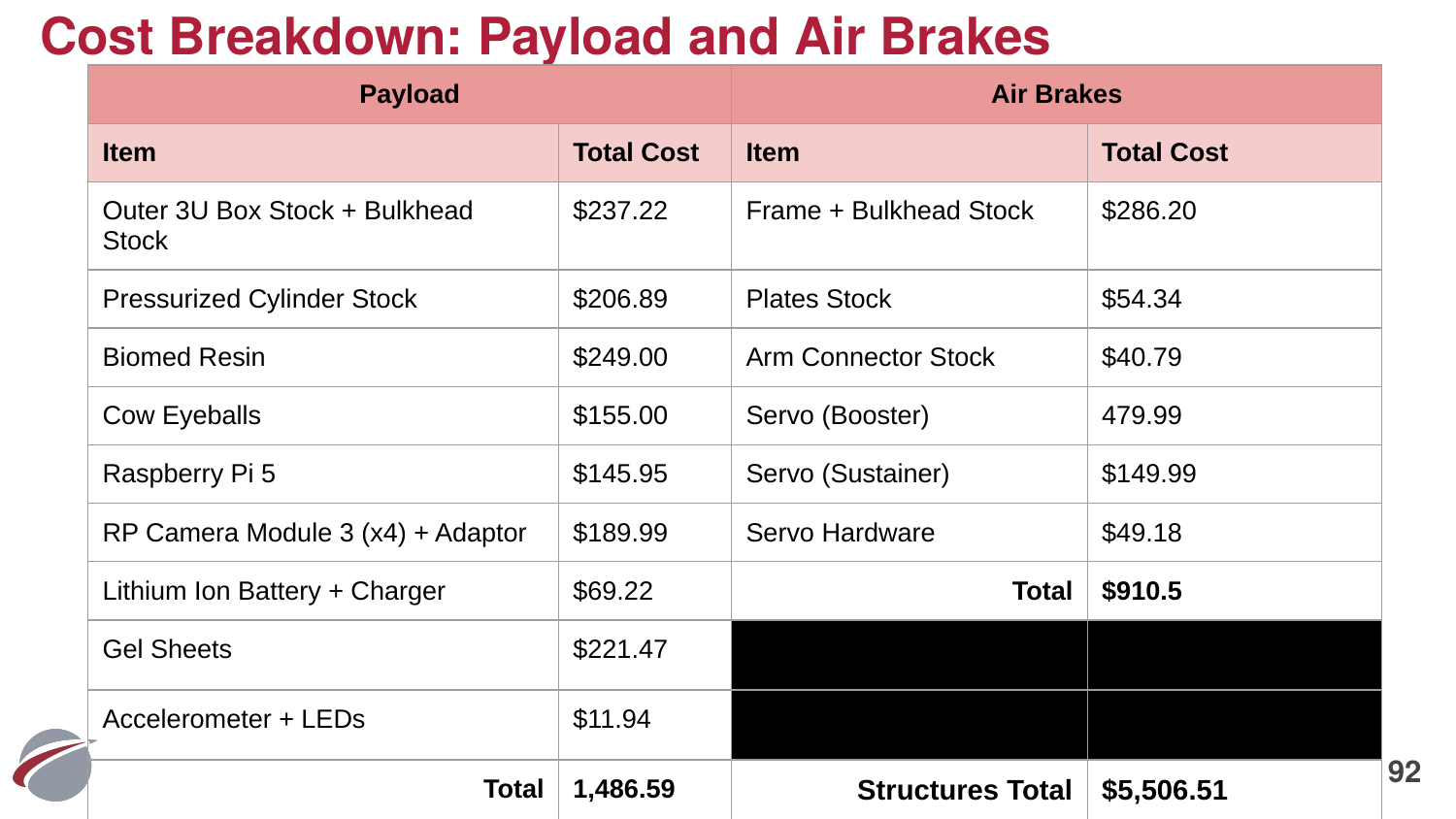

# Cost Breakdown: Payload and Air Brakes
| Payload |  | Air Brakes |  |
| --- | --- | --- | --- |
| Item | Total Cost | Item | Total Cost |
| Outer 3U Box Stock + Bulkhead Stock | $237.22 | Frame + Bulkhead Stock | $286.20 |
| Pressurized Cylinder Stock | $206.89 | Plates Stock | $54.34 |
| Biomed Resin | $249.00 | Arm Connector Stock | $40.79 |
| Cow Eyeballs | $155.00 | Servo (Booster) | 479.99 |
| Raspberry Pi 5 | $145.95 | Servo (Sustainer) | $149.99 |
| RP Camera Module 3 (x4) + Adaptor | $189.99 | Servo Hardware | $49.18 |
| Lithium Ion Battery + Charger | $69.22 | Total | $910.5 |
| Gel Sheets | $221.47 |  |  |
| Accelerometer + LEDs | $11.94 |  |  |
| Total | 1,486.59 | Structures Total | $5,506.51 |
Total: 12.8 lbs

92